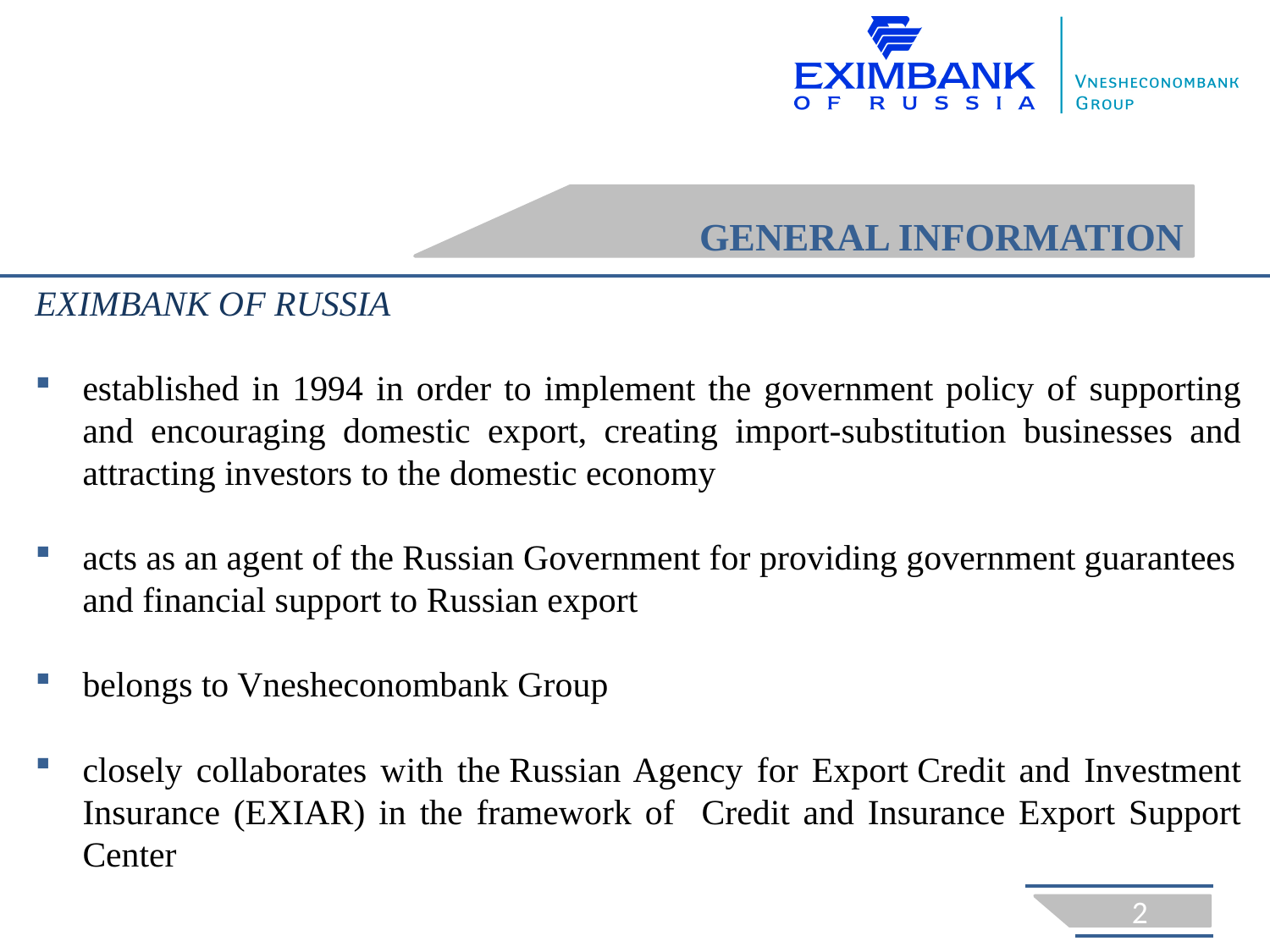

# GENERAL INFORMATION
EXIMBANK OF RUSSIA

established in 1994 in order to implement the government policy of supporting and encouraging domestic export, creating import-substitution businesses and attracting investors to the domestic economy

acts as an agent of the Russian Government for providing government guarantees and financial support to Russian export

belongs to Vnesheconombank Group

closely collaborates with the Russian Agency for Export Credit and Investment Insurance (EXIAR) in the framework of  Credit and Insurance Export Support Center